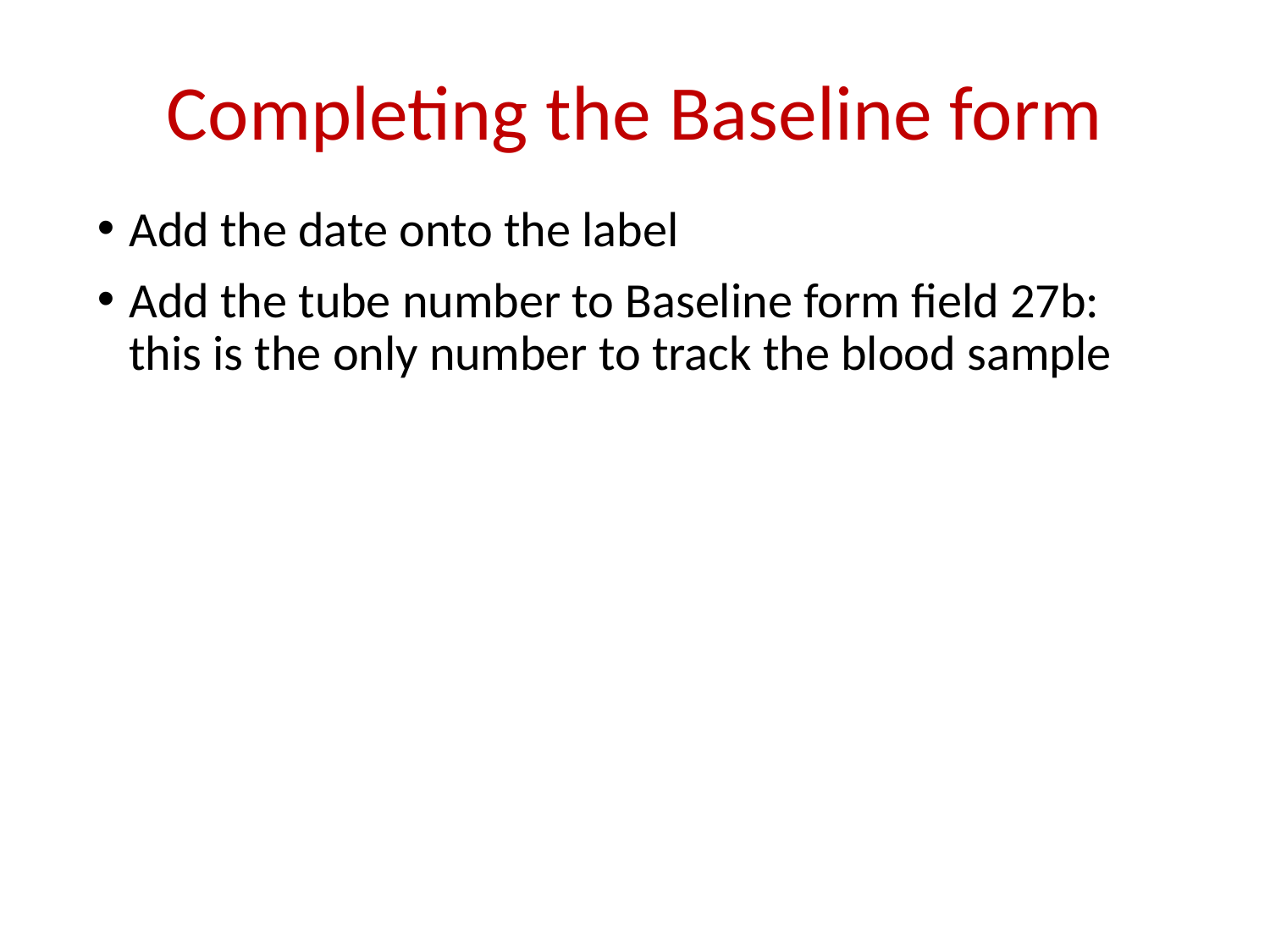

# Completing the Baseline form
Add the date onto the label
Add the tube number to Baseline form field 27b: this is the only number to track the blood sample